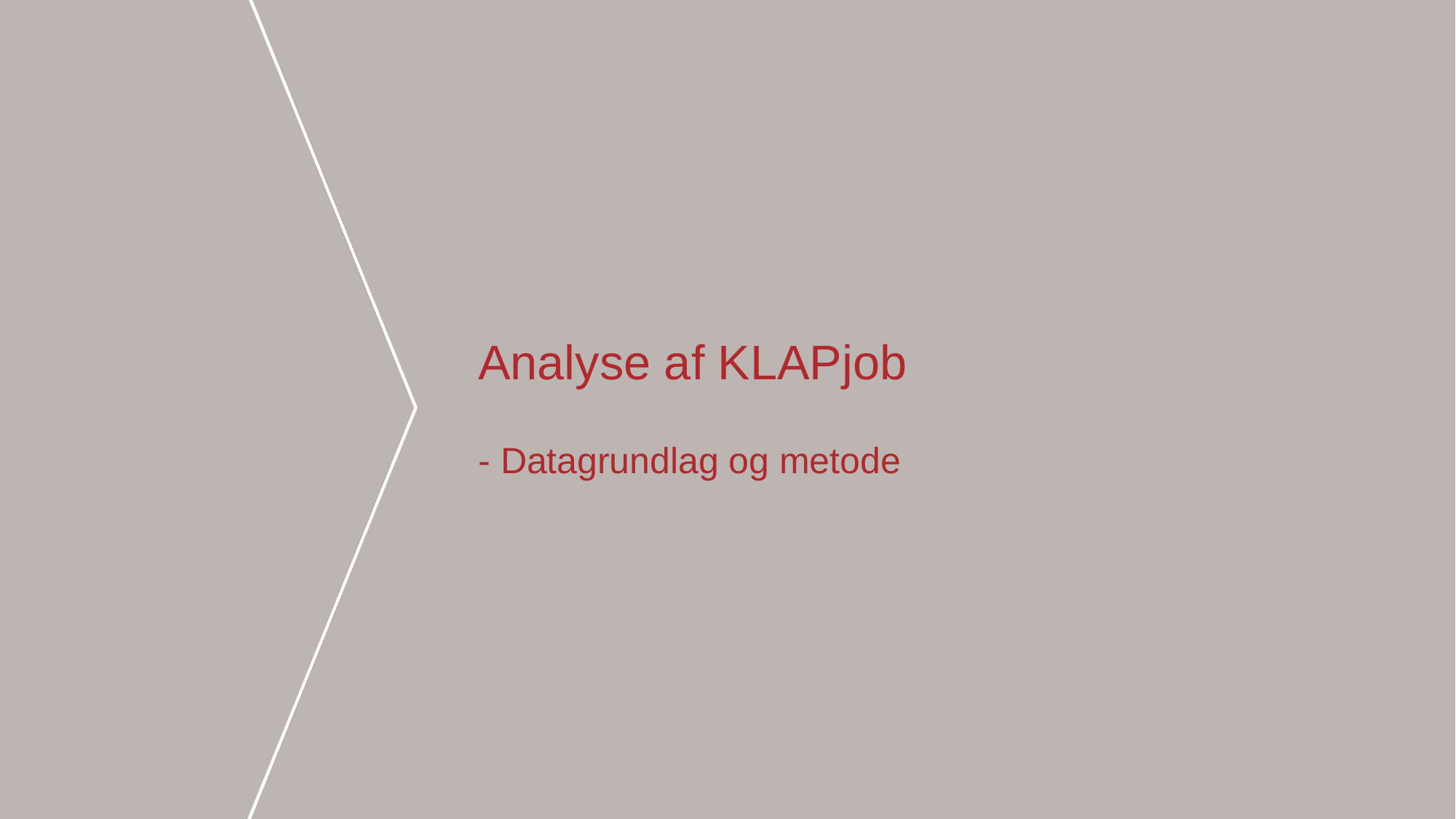

# Analyse af KLAPjob - Datagrundlag og metode